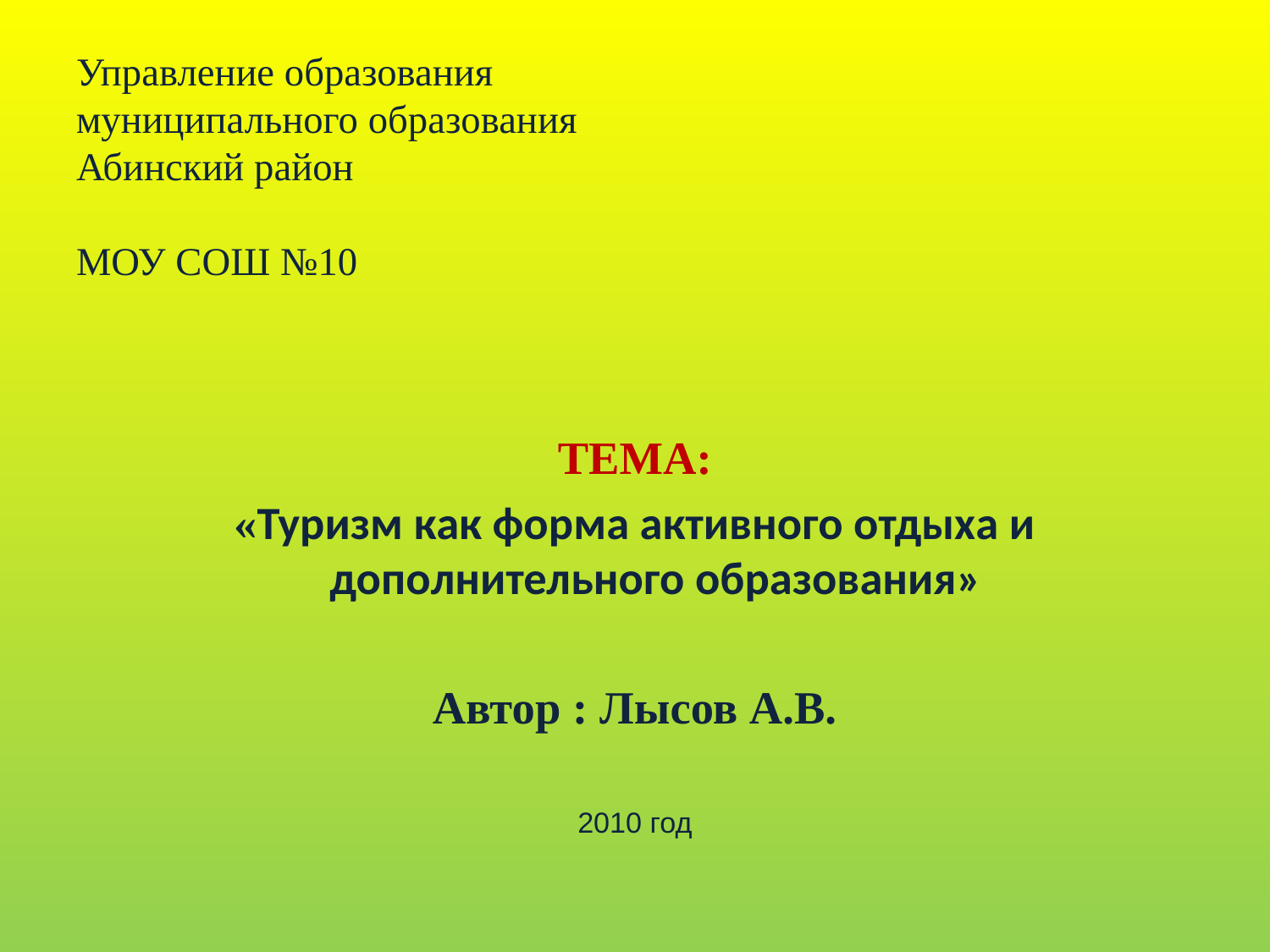

# Управление образования муниципального образования Абинский район МОУ СОШ №10

ТЕМА:
«Туризм как форма активного отдыха и дополнительного образования»

Автор : Лысов А.В.

2010 год